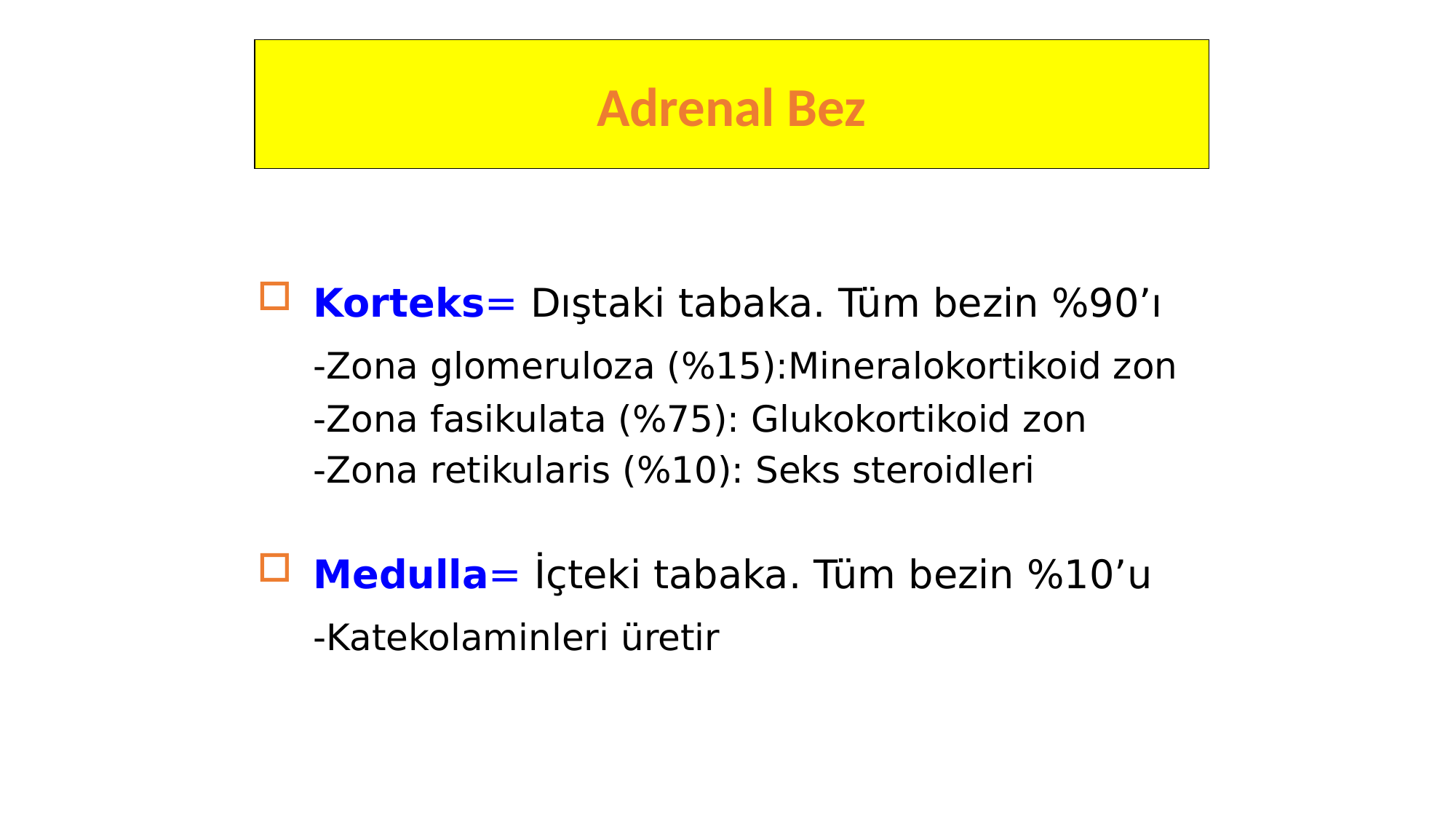

Adrenal Bez
Korteks= Dıştaki tabaka. Tüm bezin %90’ı
	-Zona glomeruloza (%15):Mineralokortikoid zon
	-Zona fasikulata (%75): Glukokortikoid zon
	-Zona retikularis (%10): Seks steroidleri

Medulla= İçteki tabaka. Tüm bezin %10’u
	-Katekolaminleri üretir